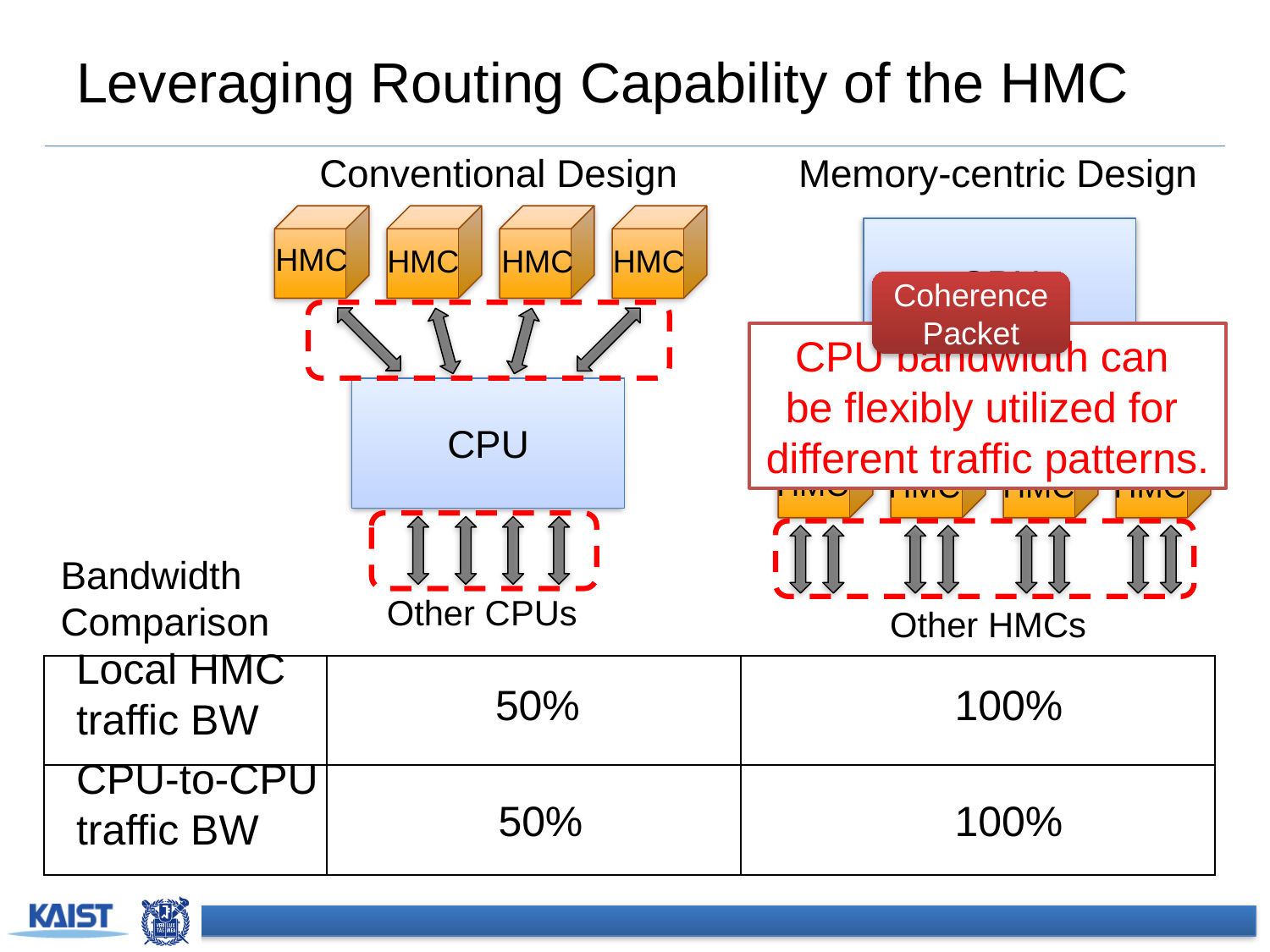

# Leveraging Routing Capability of the HMC
Conventional Design
Memory-centric Design

Local HMC
traffic BW
CPU-to-CPU
traffic BW

CPU
HMC
HMC
HMC
HMC
Coherence
Packet

CPU bandwidth can
be flexibly utilized for
different traffic patterns.

CPU

HMC
HMC
HMC
HMC

Bandwidth
Comparison

Other CPUs
Other HMCs
|  |  |  |
| --- | --- | --- |
|  |  |  |
50%
100%
50%
100%